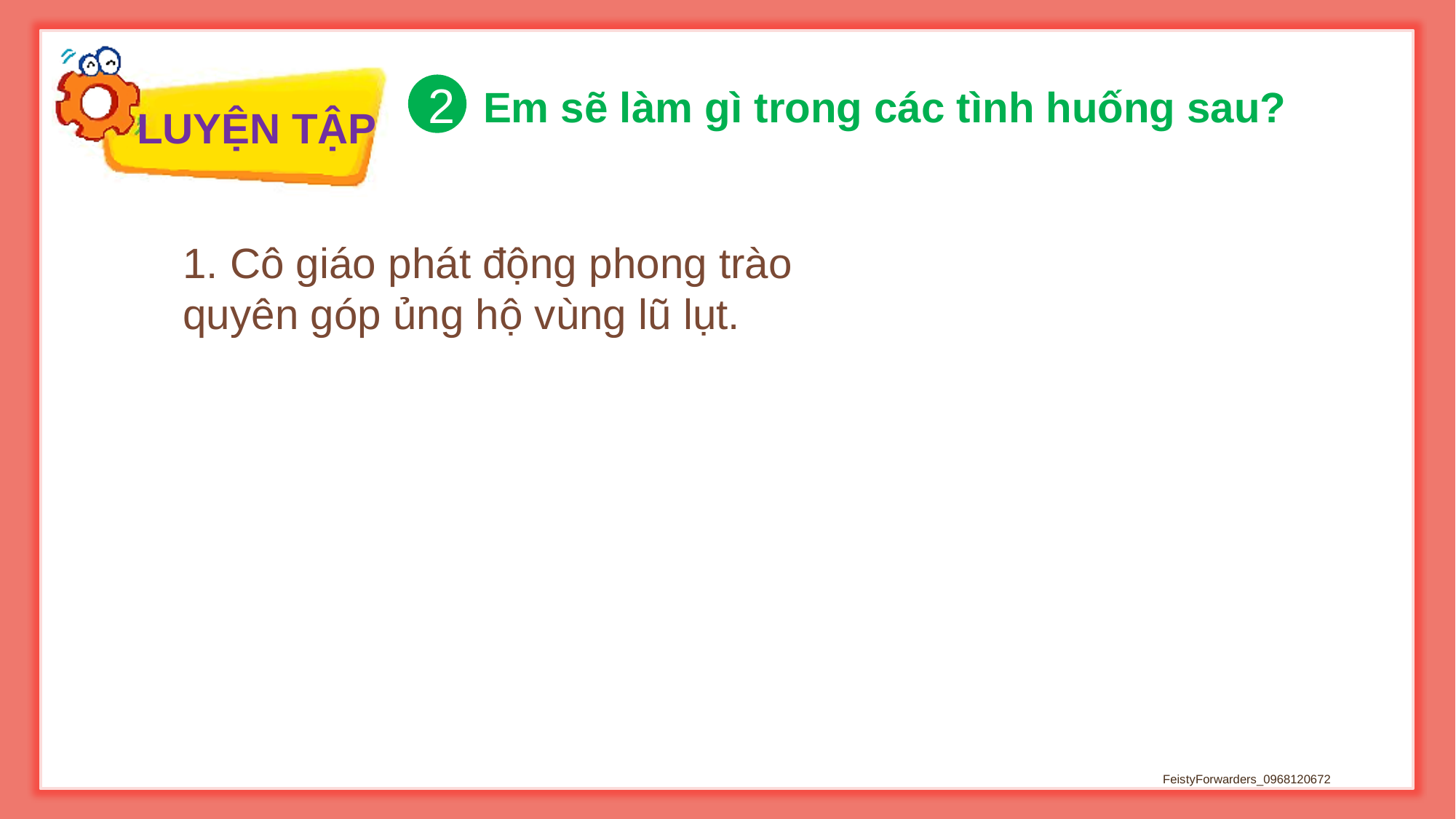

Em sẽ làm gì trong các tình huống sau?
2
1. Cô giáo phát động phong trào quyên góp ủng hộ vùng lũ lụt.